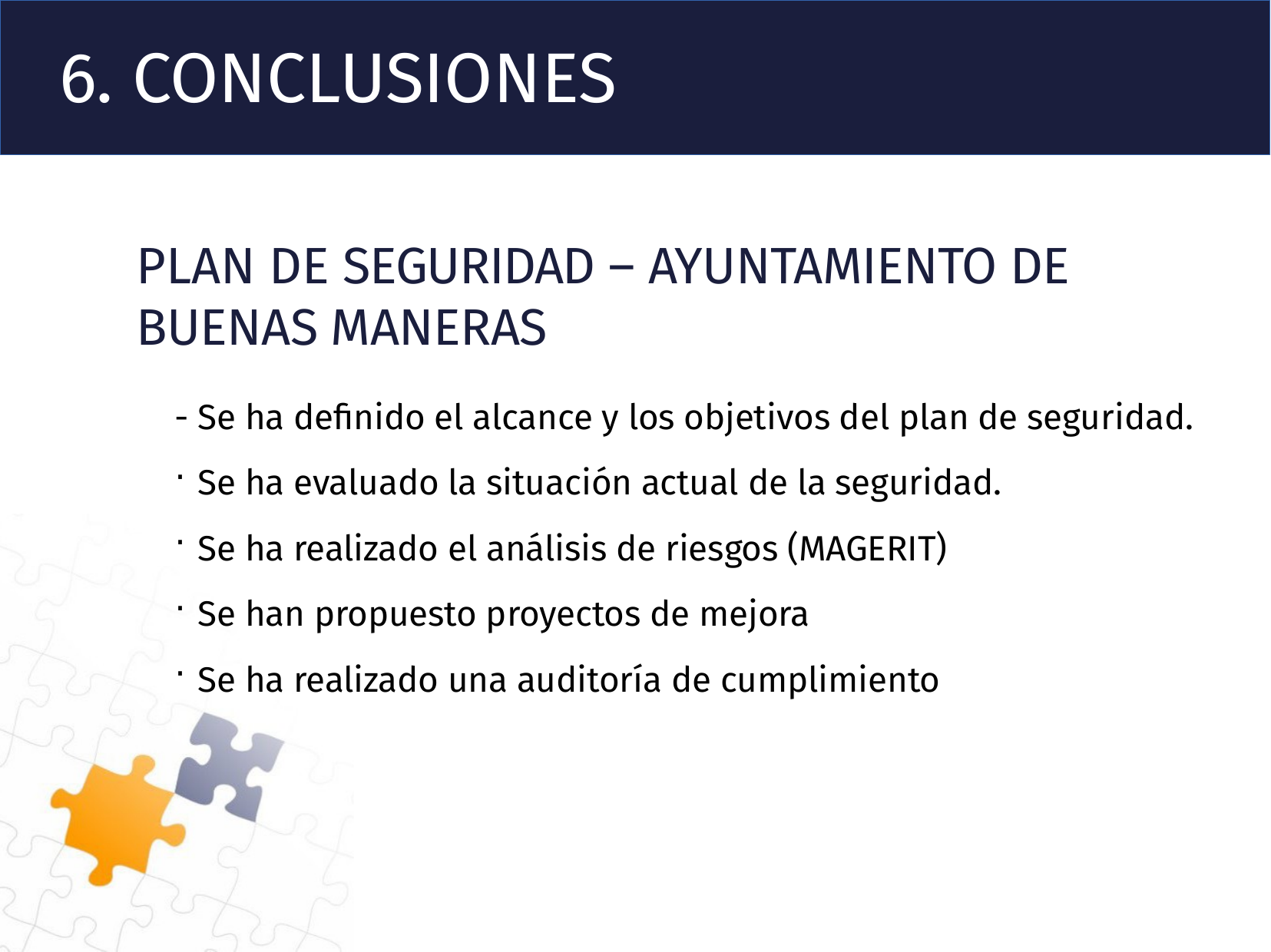

# 6. CONCLUSIONES
PLAN DE SEGURIDAD – AYUNTAMIENTO DE BUENAS MANERAS
- Se ha definido el alcance y los objetivos del plan de seguridad.
Se ha evaluado la situación actual de la seguridad.
Se ha realizado el análisis de riesgos (MAGERIT)
Se han propuesto proyectos de mejora
Se ha realizado una auditoría de cumplimiento